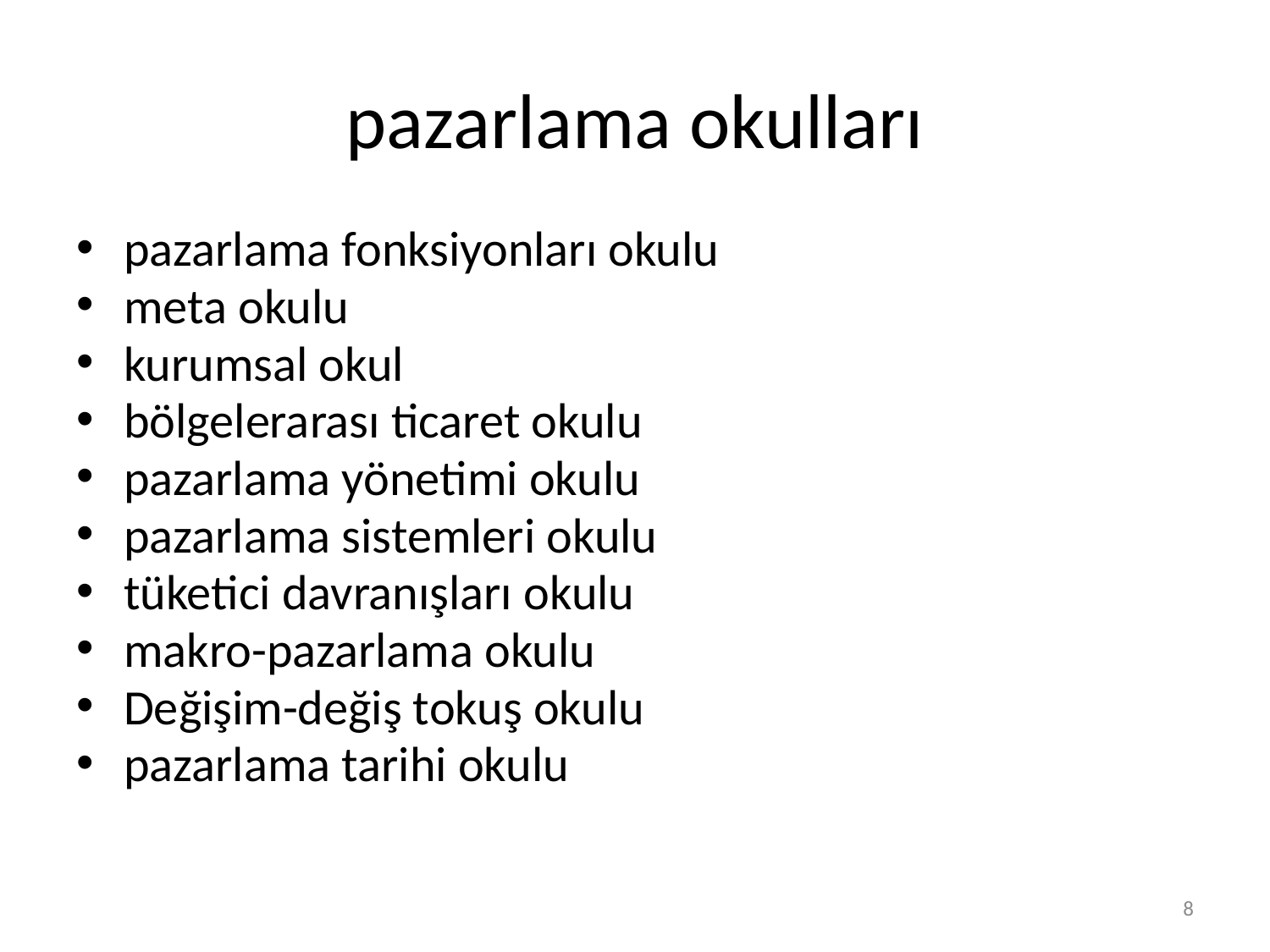

# pazarlama okulları
pazarlama fonksiyonları okulu
meta okulu
kurumsal okul
bölgelerarası ticaret okulu
pazarlama yönetimi okulu
pazarlama sistemleri okulu
tüketici davranışları okulu
makro-pazarlama okulu
Değişim-değiş tokuş okulu
pazarlama tarihi okulu
8